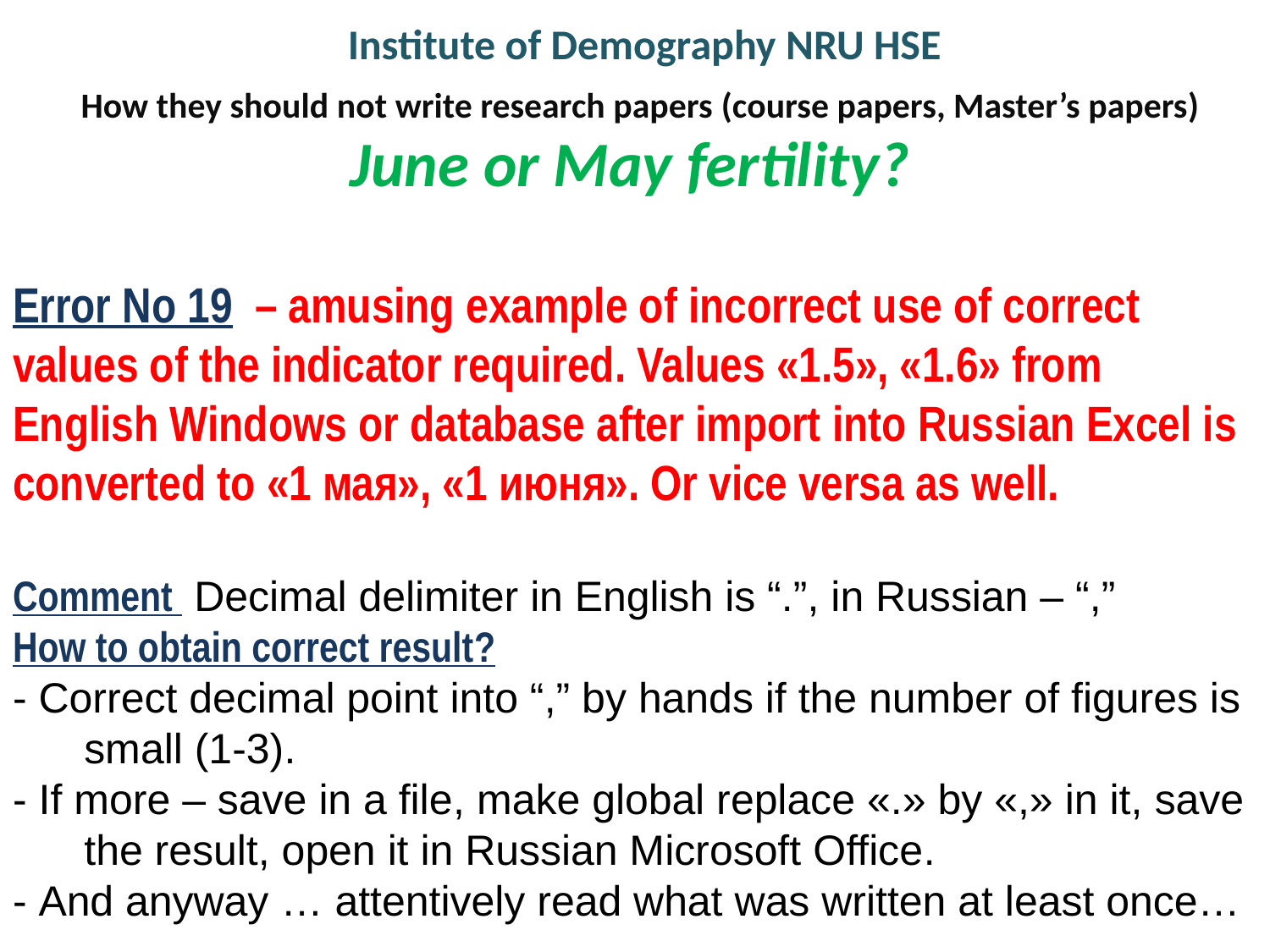

# Institute of Demography NRU HSE
How they should not write research papers (course papers, Master’s papers)
June or May fertility?
Error No 19  – amusing example of incorrect use of correct values of the indicator required. Values «1.5», «1.6» from English Windows or database after import into Russian Excel is converted to «1 мая», «1 июня». Or vice versa as well.

Comment  Decimal delimiter in English is “.”, in Russian – “,”
How to obtain correct result?
- Correct decimal point into “,” by hands if the number of figures is small (1-3).
- If more – save in a file, make global replace «.» by «,» in it, save the result, open it in Russian Microsoft Office.
- And anyway … attentively read what was written at least once…